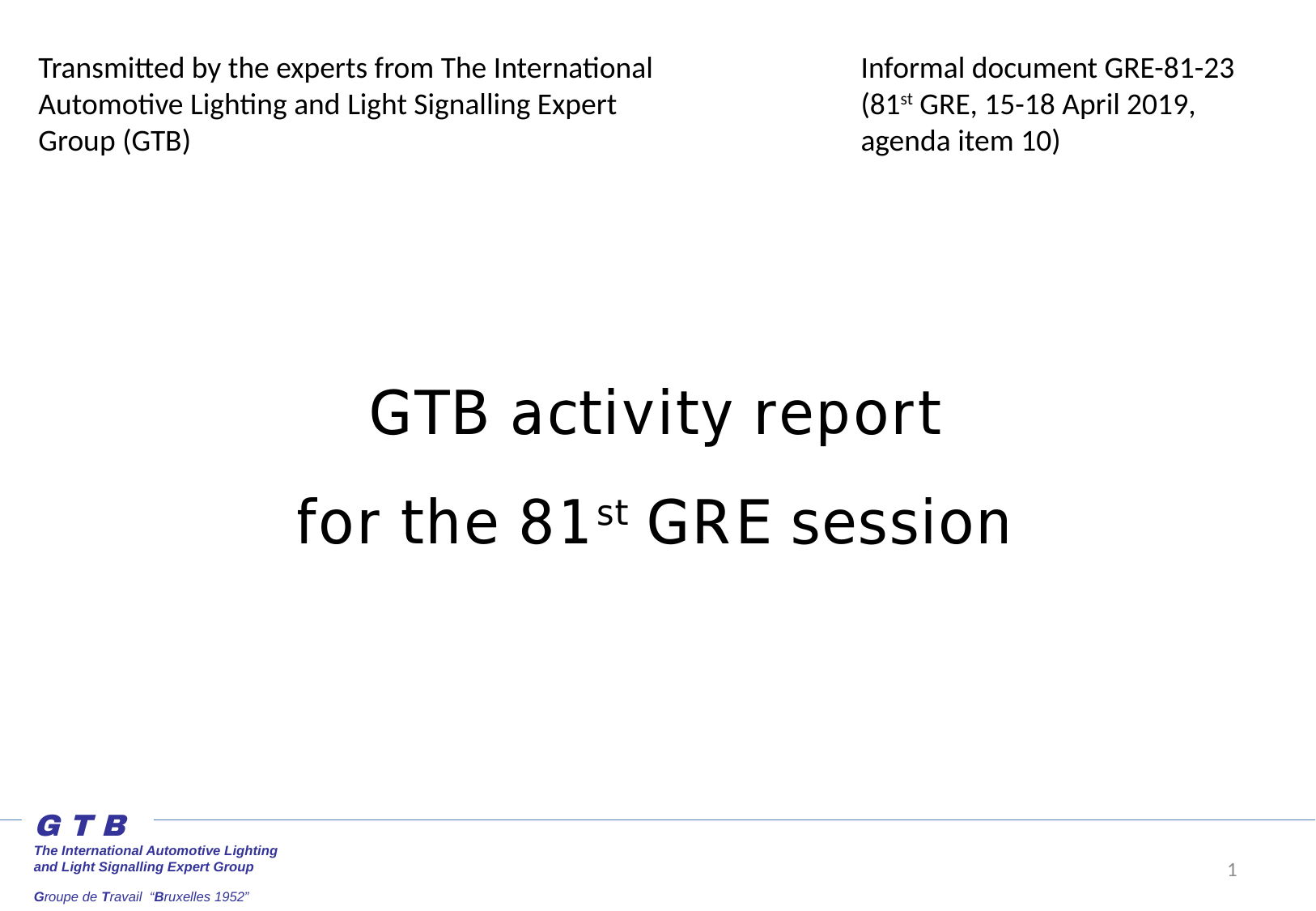

Transmitted by the experts from The International Automotive Lighting and Light Signalling Expert Group (GTB)
Informal document GRE-81-23
(81st GRE, 15-18 April 2019,
agenda item 10)
GTB activity report
for the 81st GRE session
G T B
The International Automotive Lighting
and Light Signalling Expert Group
Groupe de Travail  “Bruxelles 1952”
1